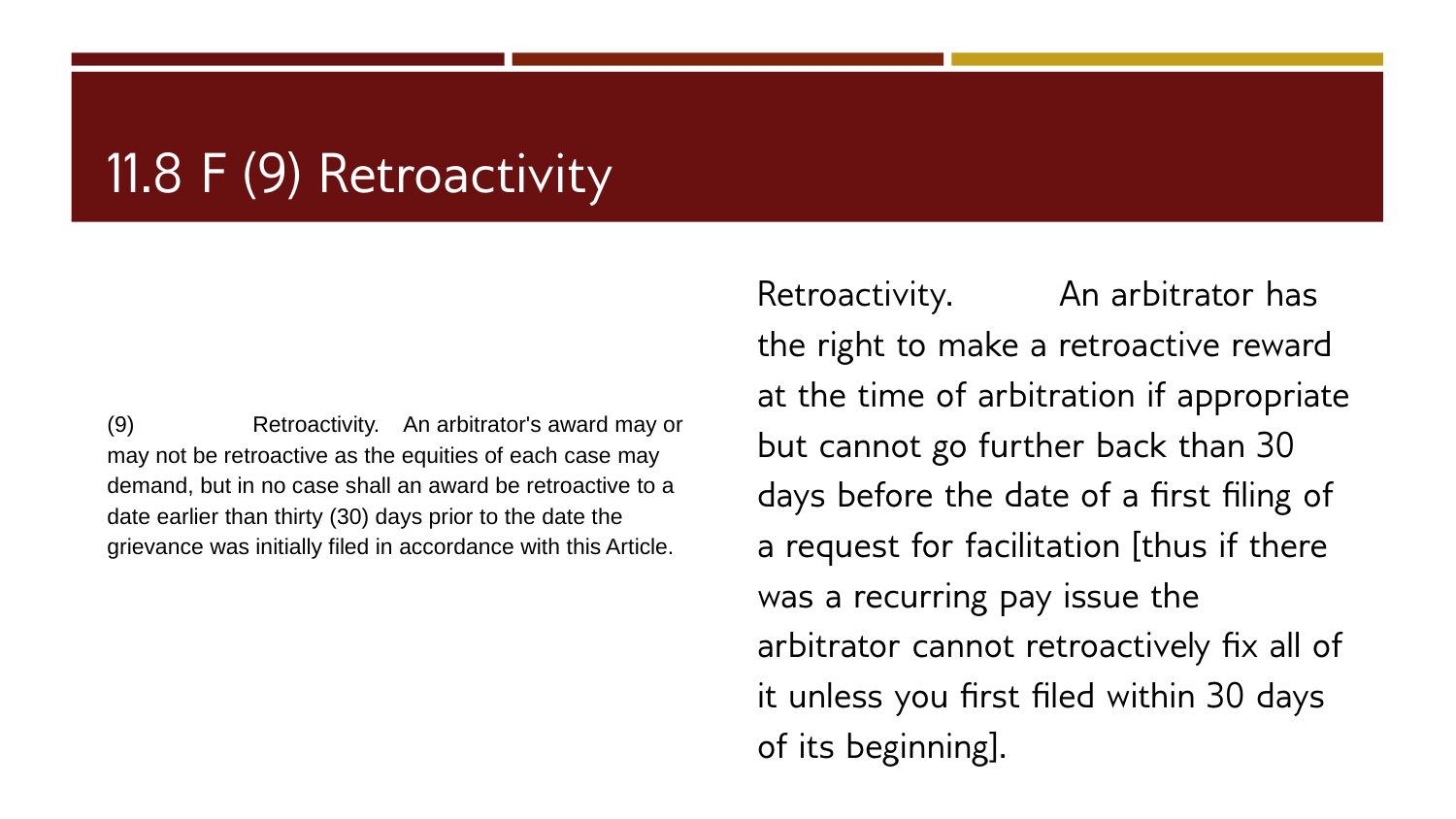

# 11.8 F (9) Retroactivity
Retroactivity.	 An arbitrator has the right to make a retroactive reward at the time of arbitration if appropriate but cannot go further back than 30 days before the date of a first filing of a request for facilitation [thus if there was a recurring pay issue the arbitrator cannot retroactively fix all of it unless you first filed within 30 days of its beginning].
(9) 	Retroactivity.	 An arbitrator's award may or may not be retroactive as the equities of each case may demand, but in no case shall an award be retroactive to a date earlier than thirty (30) days prior to the date the grievance was initially filed in accordance with this Article.